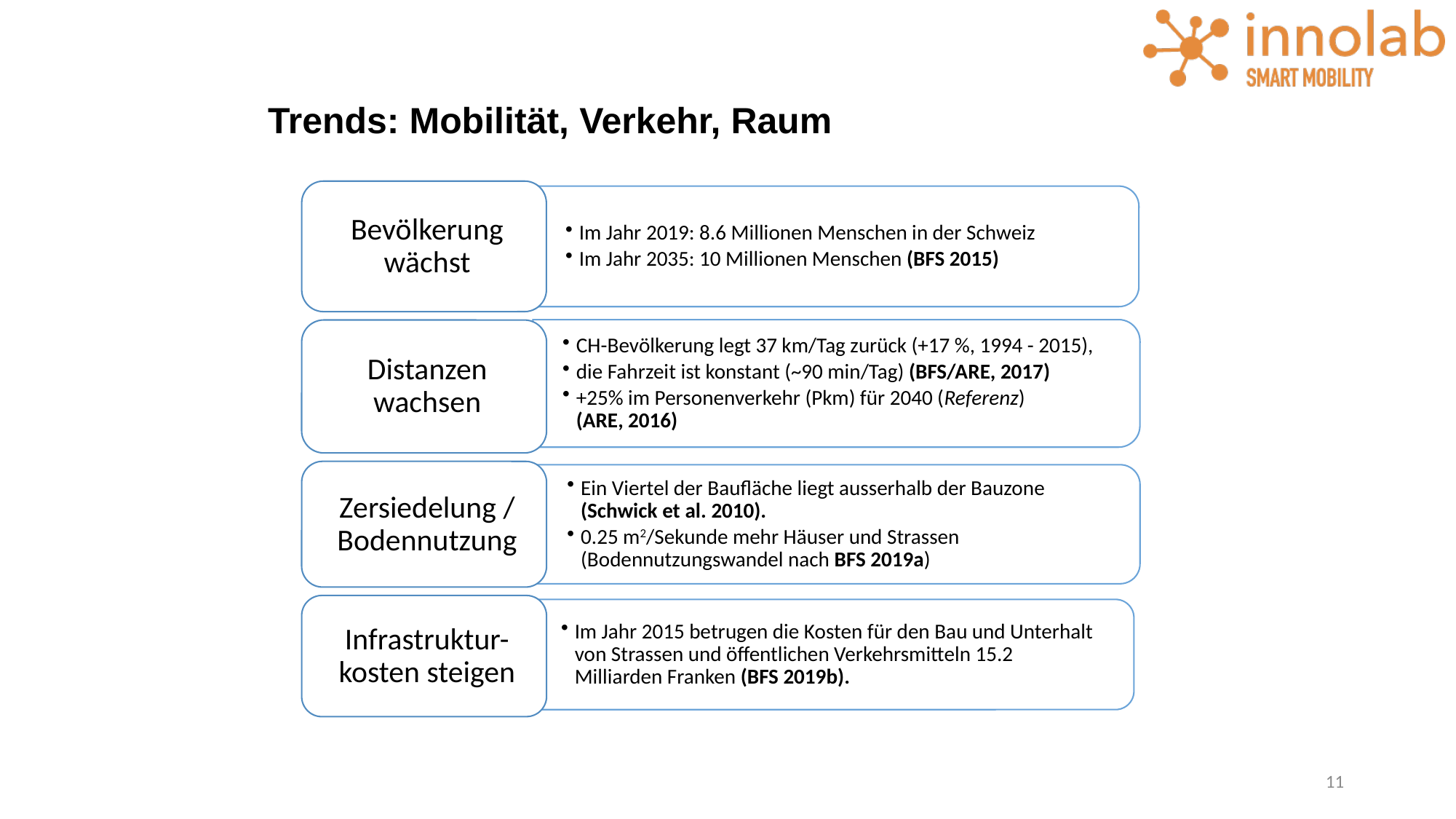

# Trends: Mobilität, Verkehr, Raum
Im Jahr 2019: 8.6 Millionen Menschen in der Schweiz
Im Jahr 2035: 10 Millionen Menschen (BFS 2015)
Bevölkerung wächst
CH-Bevölkerung legt 37 km/Tag zurück (+17 %, 1994 - 2015),
die Fahrzeit ist konstant (~90 min/Tag) (BFS/ARE, 2017)
+25% im Personenverkehr (Pkm) für 2040 (Referenz)        (ARE, 2016)
Distanzen wachsen
Ein Viertel der Baufläche liegt ausserhalb der Bauzone (Schwick et al. 2010).
0.25 m2/Sekunde mehr Häuser und Strassen (Bodennutzungswandel nach BFS 2019a)
Zersiedelung / Bodennutzung
Im Jahr 2015 betrugen die Kosten für den Bau und Unterhalt von Strassen und öffentlichen Verkehrsmitteln 15.2 Milliarden Franken (BFS 2019b).
Infrastruktur-kosten steigen
11